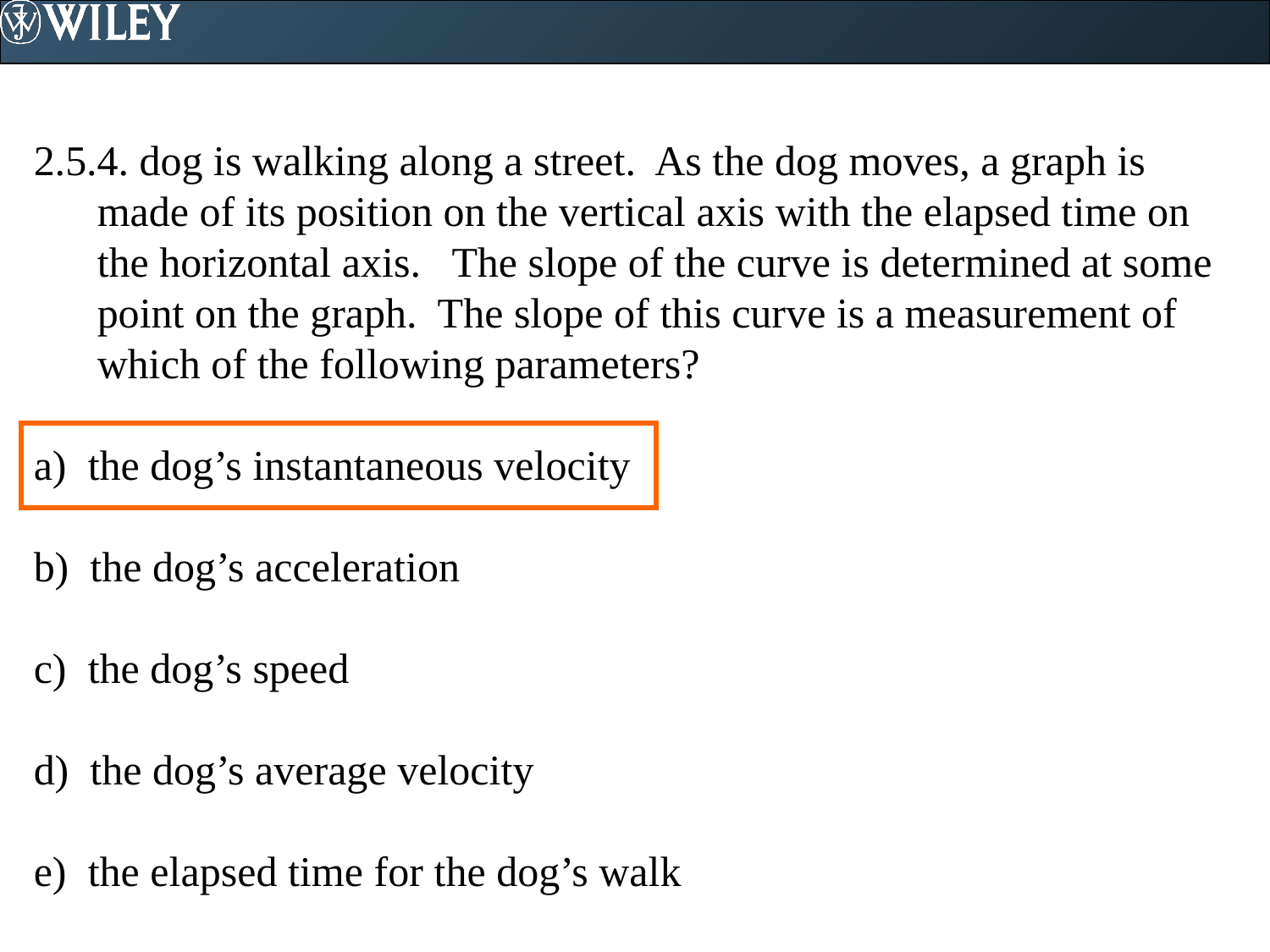

2.5.4. dog is walking along a street.  As the dog moves, a graph is made of its position on the vertical axis with the elapsed time on the horizontal axis.   The slope of the curve is determined at some point on the graph.  The slope of this curve is a measurement of which of the following parameters?

a)  the dog’s instantaneous velocity

b)  the dog’s acceleration

c)  the dog’s speed

d)  the dog’s average velocity

e)  the elapsed time for the dog’s walk